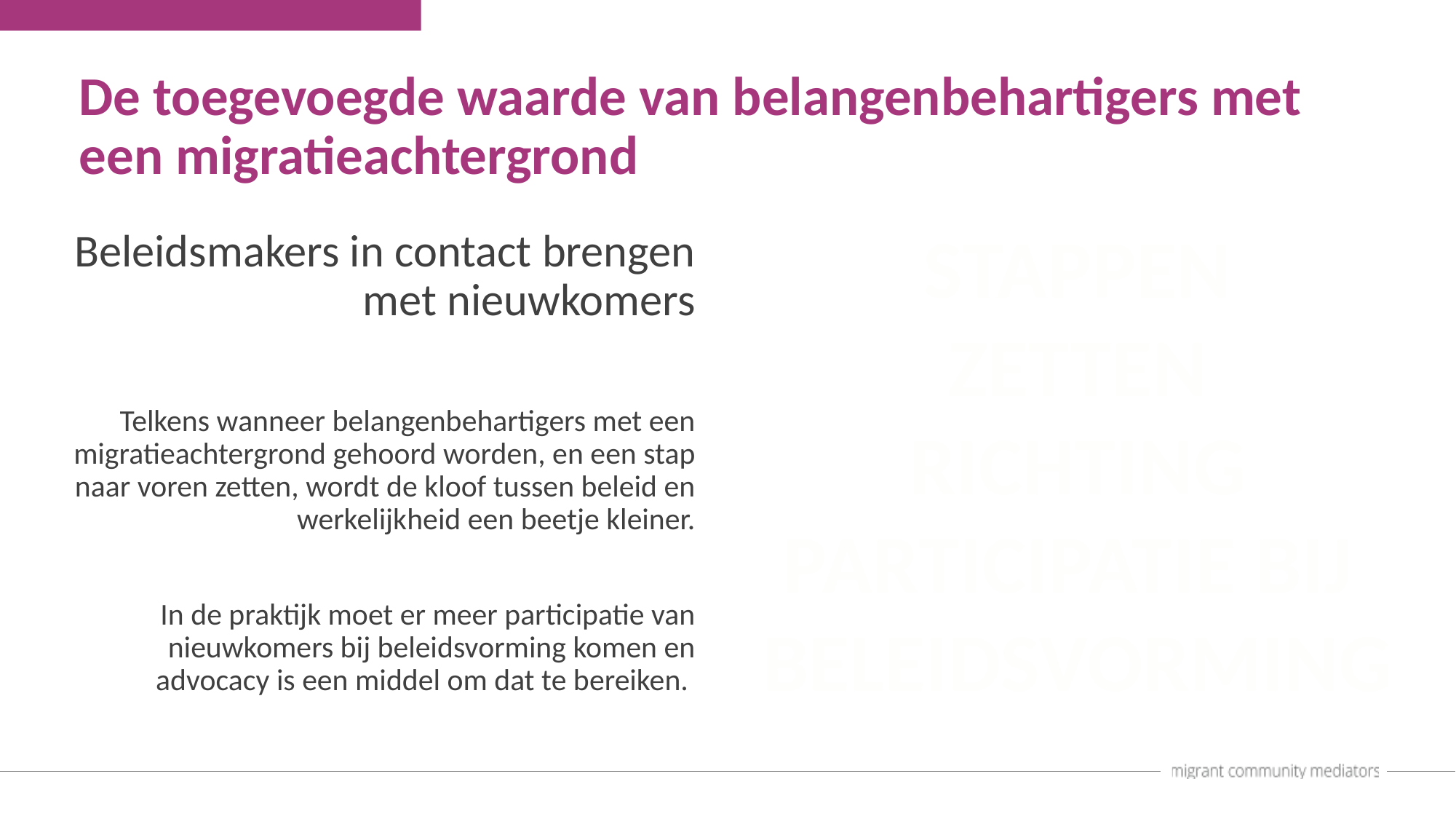

De toegevoegde waarde van belangenbehartigers met een migratieachtergrond
STAPPEN
ZETTEN
RICHTING
PARTICIPATIE BIJ
BELEIDSVORMING
Beleidsmakers in contact brengen met nieuwkomers

Telkens wanneer belangenbehartigers met een migratieachtergrond gehoord worden, en een stap naar voren zetten, wordt de kloof tussen beleid en werkelijkheid een beetje kleiner.

In de praktijk moet er meer participatie van nieuwkomers bij beleidsvorming komen en advocacy is een middel om dat te bereiken.